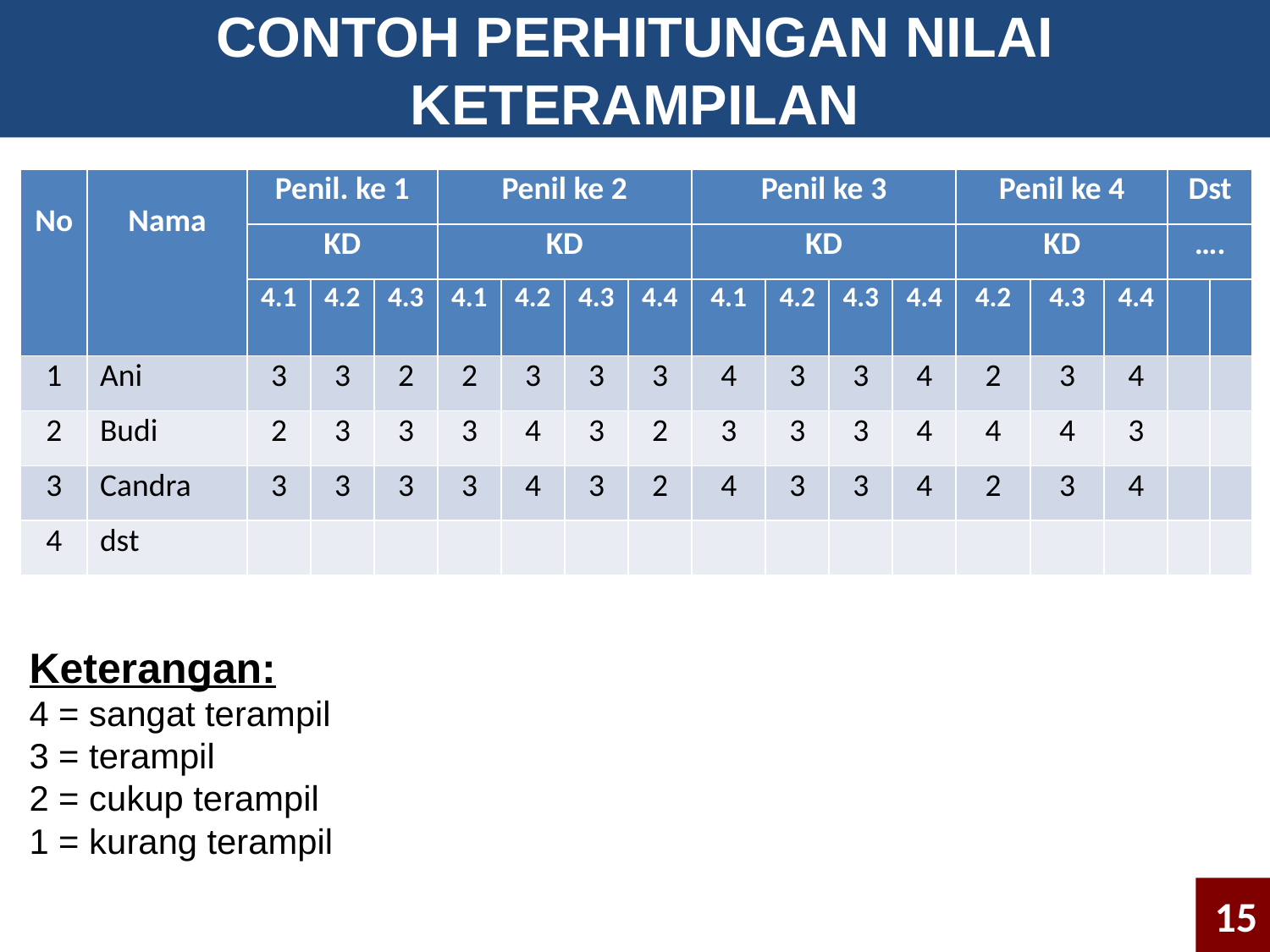

CONTOH PERHITUNGAN NILAI KETERAMPILAN
| No | Nama | Penil. ke 1 |  |  | Penil ke 2 |  |  |  | Penil ke 3 |  |  |  | Penil ke 4 |  |  | Dst |  |
| --- | --- | --- | --- | --- | --- | --- | --- | --- | --- | --- | --- | --- | --- | --- | --- | --- | --- |
|  |  | KD |  |  | KD |  |  |  | KD |  |  |  | KD |  |  | …. |  |
|  |  | 4.1 | 4.2 | 4.3 | 4.1 | 4.2 | 4.3 | 4.4 | 4.1 | 4.2 | 4.3 | 4.4 | 4.2 | 4.3 | 4.4 |  |  |
| 1 | Ani | 3 | 3 | 2 | 2 | 3 | 3 | 3 | 4 | 3 | 3 | 4 | 2 | 3 | 4 |  |  |
| 2 | Budi | 2 | 3 | 3 | 3 | 4 | 3 | 2 | 3 | 3 | 3 | 4 | 4 | 4 | 3 |  |  |
| 3 | Candra | 3 | 3 | 3 | 3 | 4 | 3 | 2 | 4 | 3 | 3 | 4 | 2 | 3 | 4 |  |  |
| 4 | dst |  |  |  |  |  |  |  |  |  |  |  |  |  |  |  |  |
Keterangan:
4 = sangat terampil
3 = terampil
2 = cukup terampil
1 = kurang terampil
15